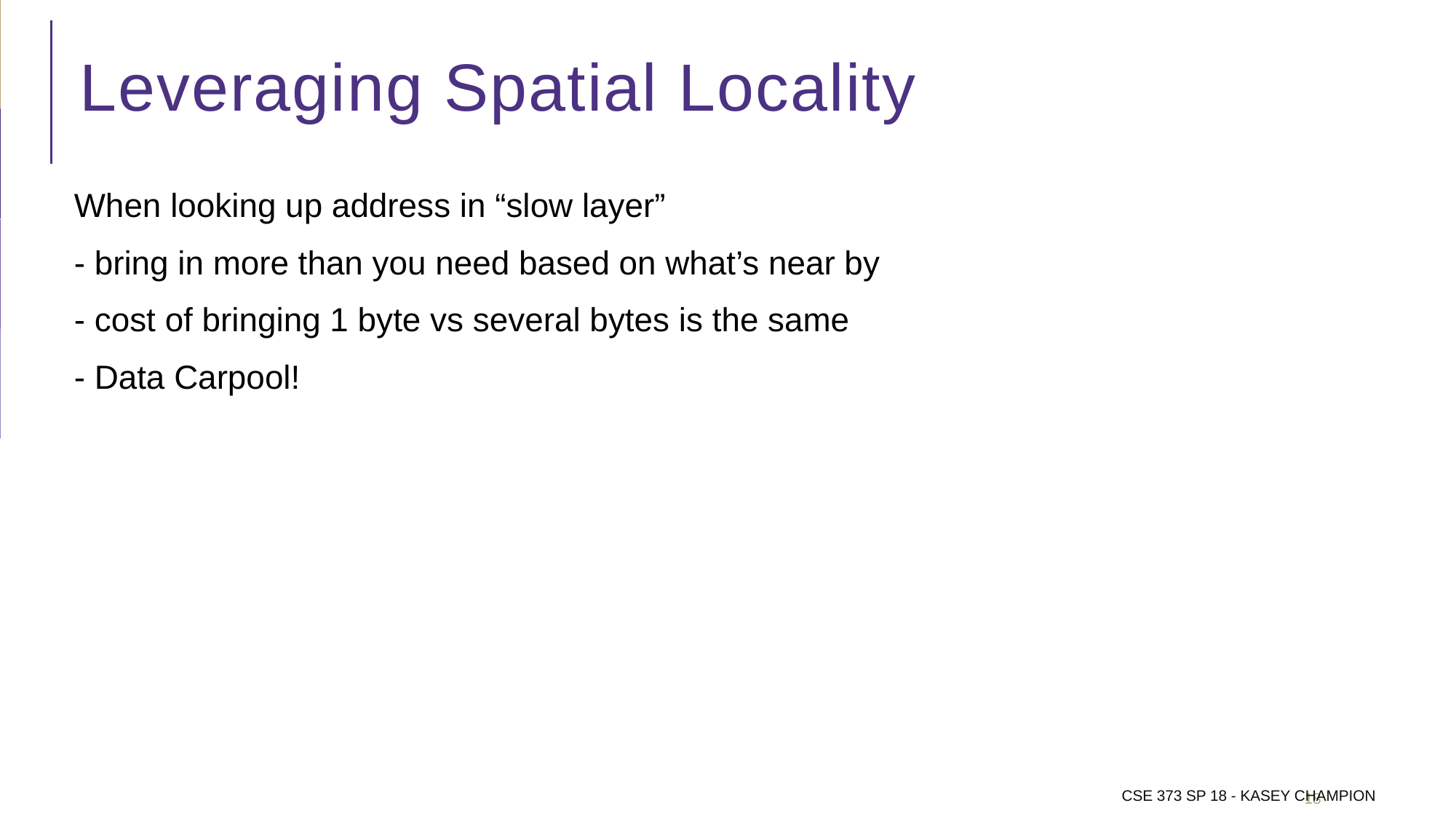

# Leveraging Spatial Locality
When looking up address in “slow layer”
- bring in more than you need based on what’s near by
- cost of bringing 1 byte vs several bytes is the same
- Data Carpool!
CSE 373 SP 18 - Kasey Champion
18